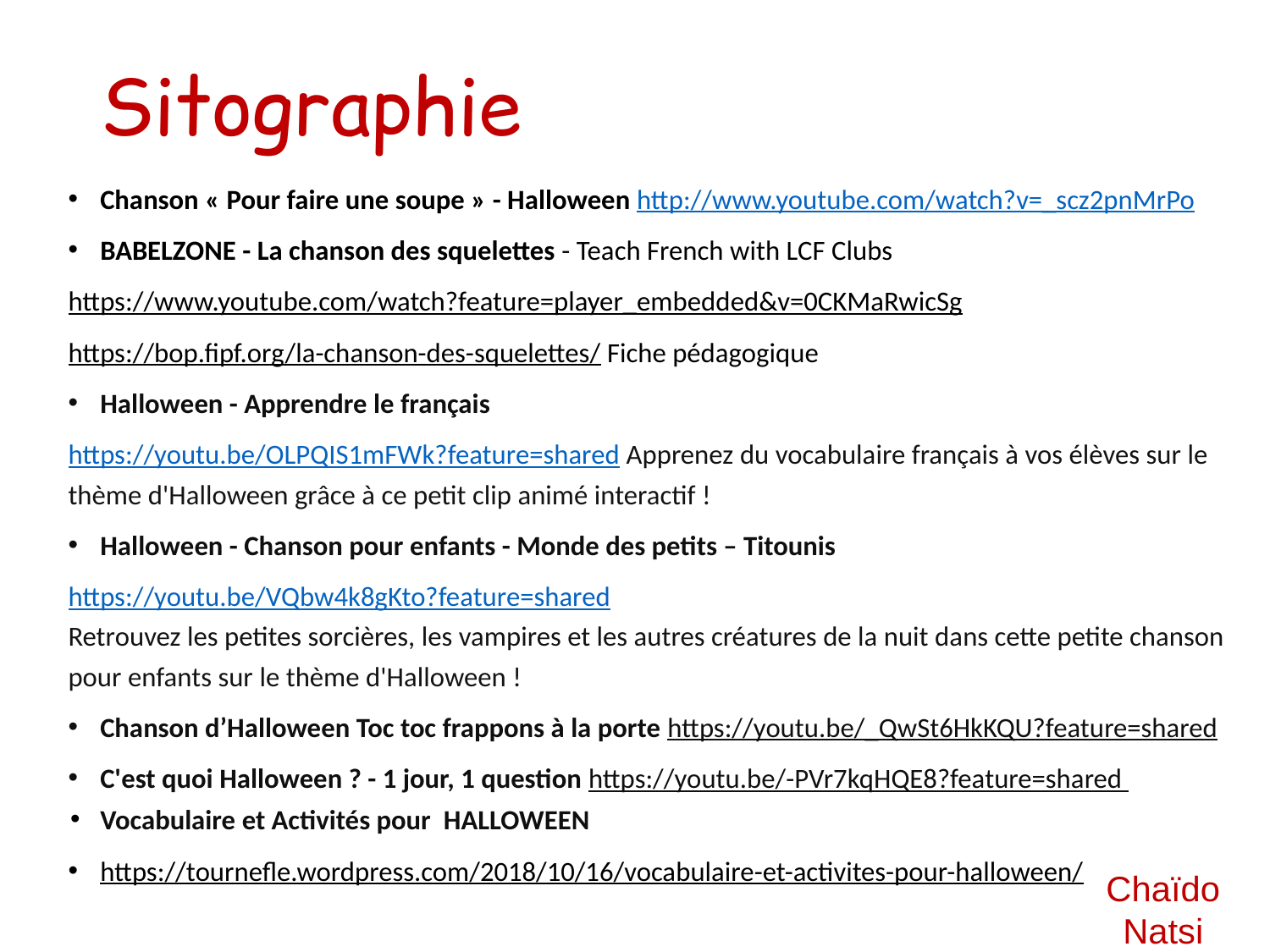

# Sitographie
Chanson « Pour faire une soupe » - Halloween http://www.youtube.com/watch?v=_scz2pnMrPo
BABELZONE - La chanson des squelettes - Teach French with LCF Clubs
https://www.youtube.com/watch?feature=player_embedded&v=0CKMaRwicSg
https://bop.fipf.org/la-chanson-des-squelettes/ Fiche pédagogique
Halloween - Apprendre le français
https://youtu.be/OLPQIS1mFWk?feature=shared Apprenez du vocabulaire français à vos élèves sur le thème d'Halloween grâce à ce petit clip animé interactif !
Halloween - Chanson pour enfants - Monde des petits – Titounis
https://youtu.be/VQbw4k8gKto?feature=shared
Retrouvez les petites sorcières, les vampires et les autres créatures de la nuit dans cette petite chanson pour enfants sur le thème d'Halloween !
Chanson d’Halloween Toc toc frappons à la porte https://youtu.be/_QwSt6HkKQU?feature=shared
C'est quoi Halloween ? - 1 jour, 1 question https://youtu.be/-PVr7kqHQE8?feature=shared
Vocabulaire et Activités pour  HALLOWEEN
https://tournefle.wordpress.com/2018/10/16/vocabulaire-et-activites-pour-halloween/

Chaïdo Natsi